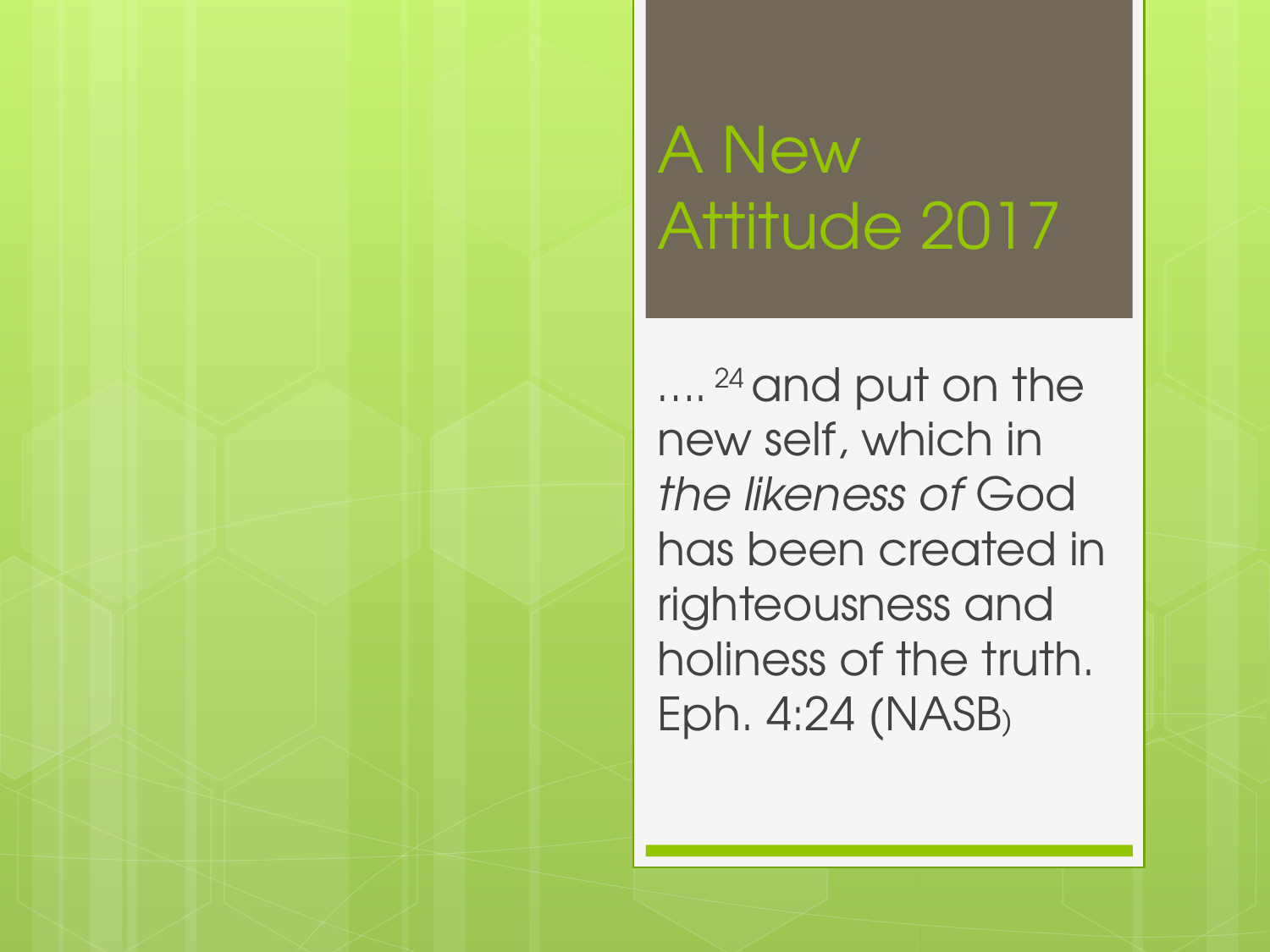

# A New  Attitude 2017
…. 24 and put on the new self, which in the likeness of God has been created in righteousness and holiness of the truth. Eph. 4:24 (NASB)